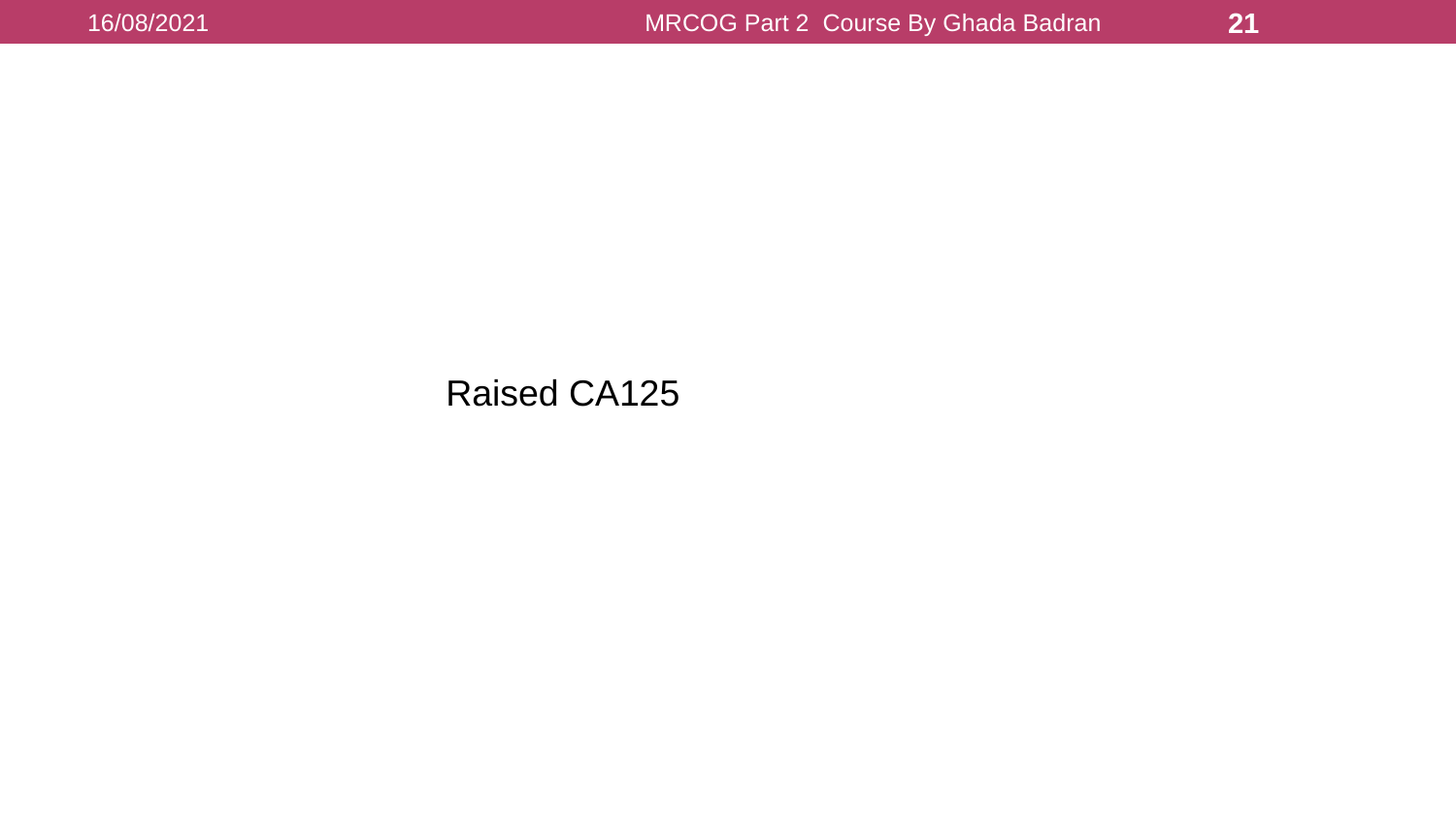

16/08/2021
MRCOG Part 2  Course By Ghada Badran
21
Raised CA125